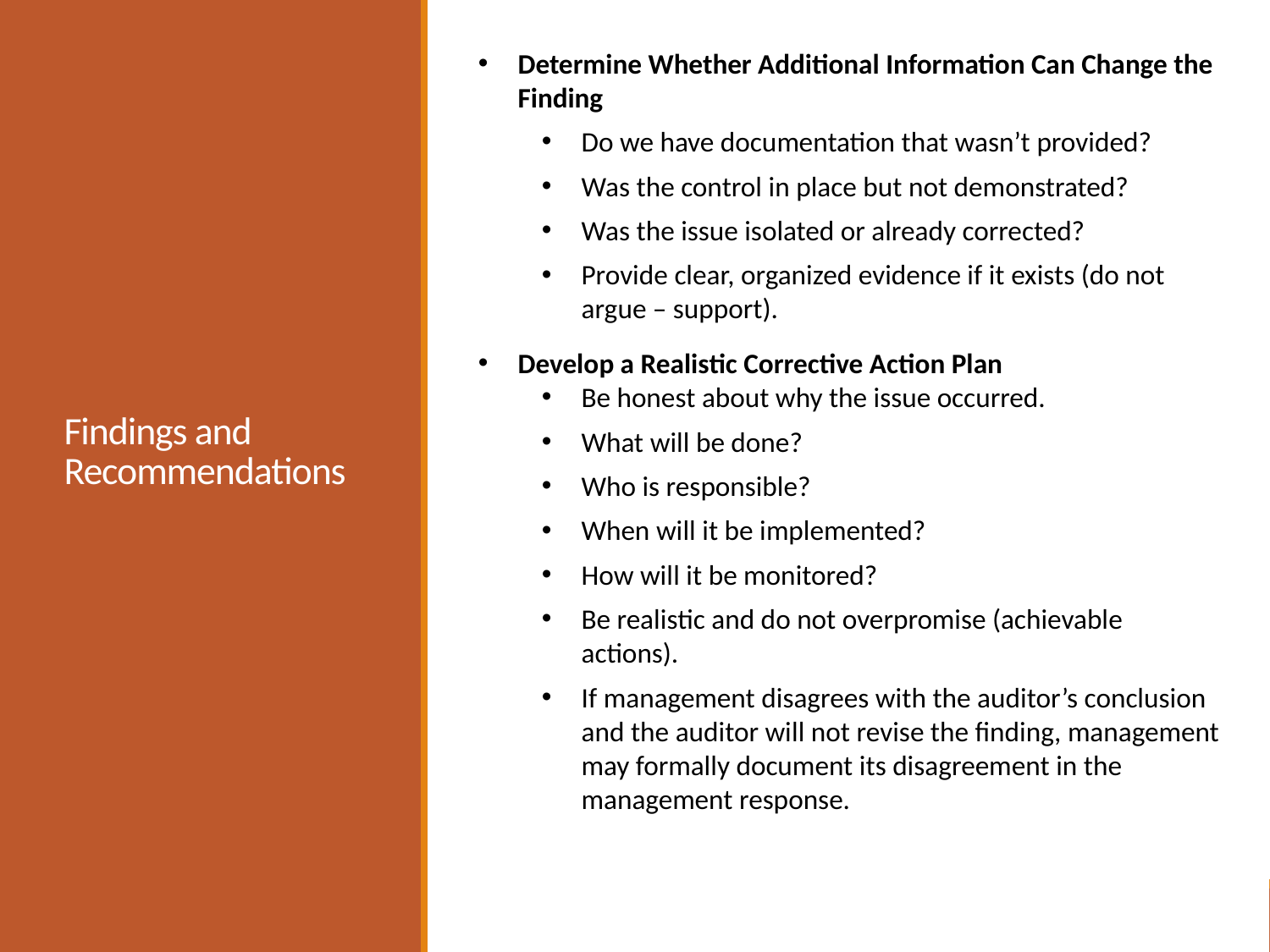

Determine Whether Additional Information Can Change the Finding
Do we have documentation that wasn’t provided?
Was the control in place but not demonstrated?
Was the issue isolated or already corrected?
Provide clear, organized evidence if it exists (do not argue – support).
Develop a Realistic Corrective Action Plan
Be honest about why the issue occurred.
What will be done?
Who is responsible?
When will it be implemented?
How will it be monitored?
Be realistic and do not overpromise (achievable actions).
If management disagrees with the auditor’s conclusion and the auditor will not revise the finding, management may formally document its disagreement in the management response.

# Findings and Recommendations